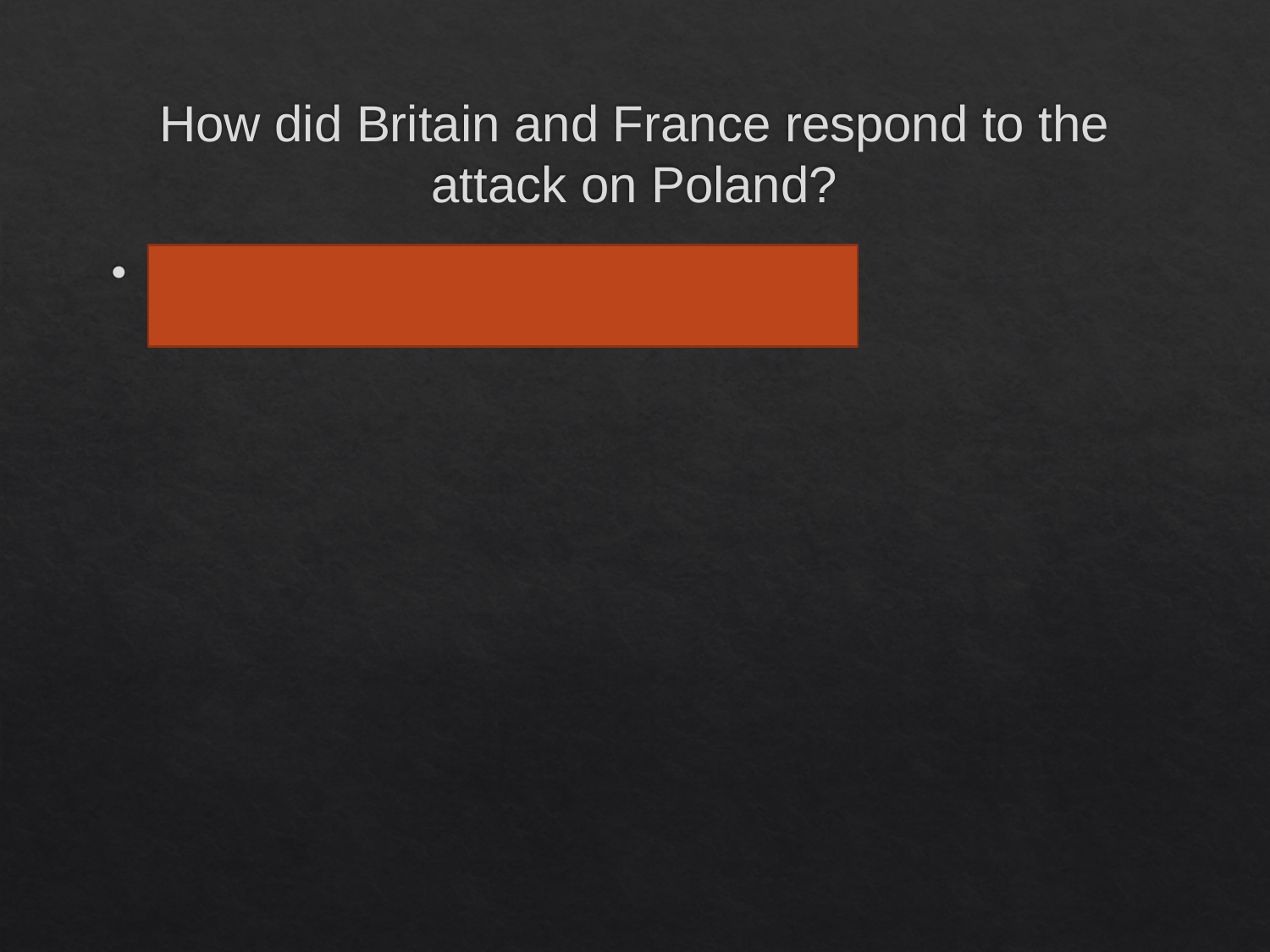

# How did Britain and France respond to the attack on Poland?
By declaring war on Germany